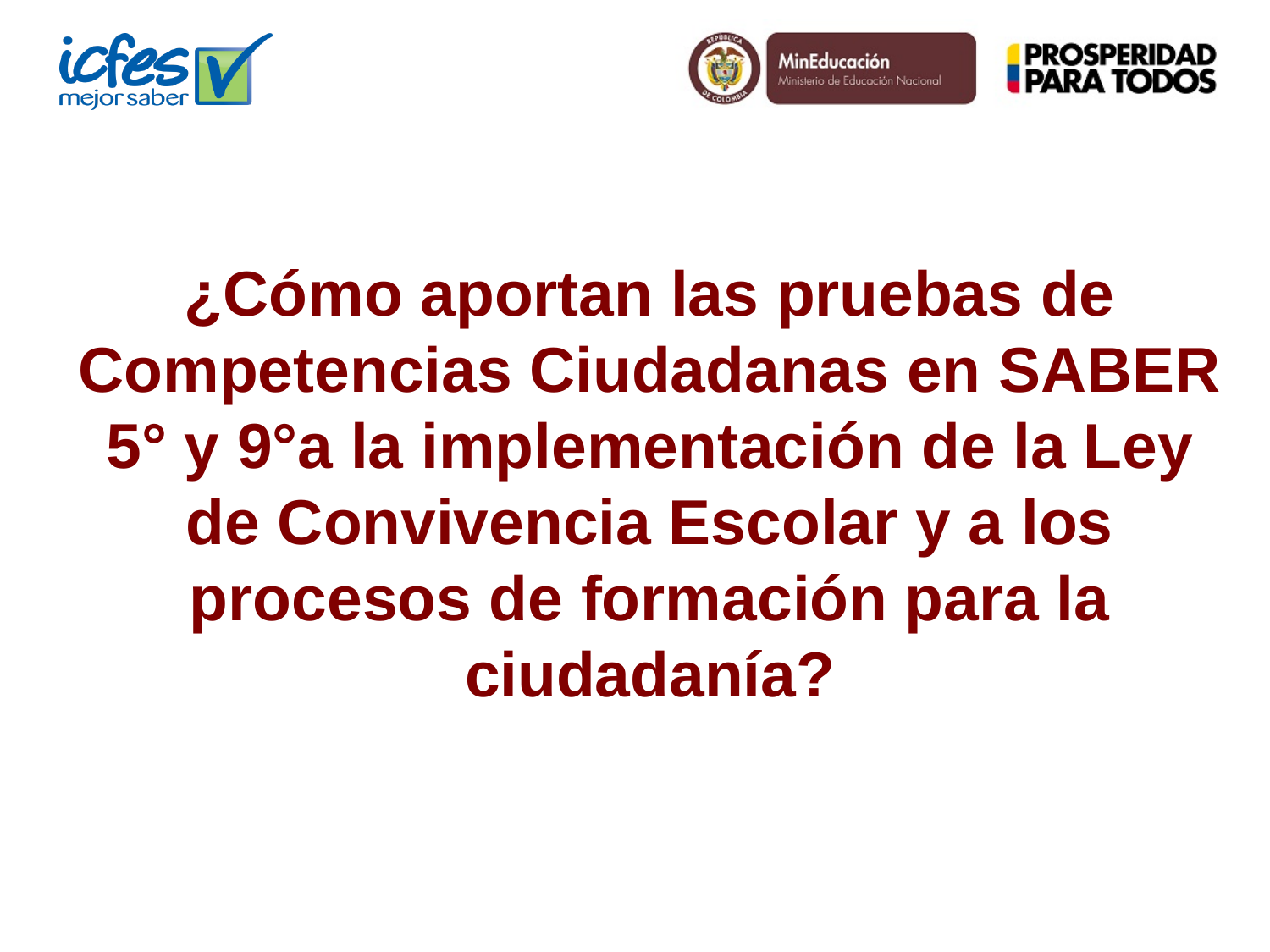

¿Cómo aportan las pruebas de Competencias Ciudadanas en SABER 5° y 9°a la implementación de la Ley de Convivencia Escolar y a los procesos de formación para la ciudadanía?